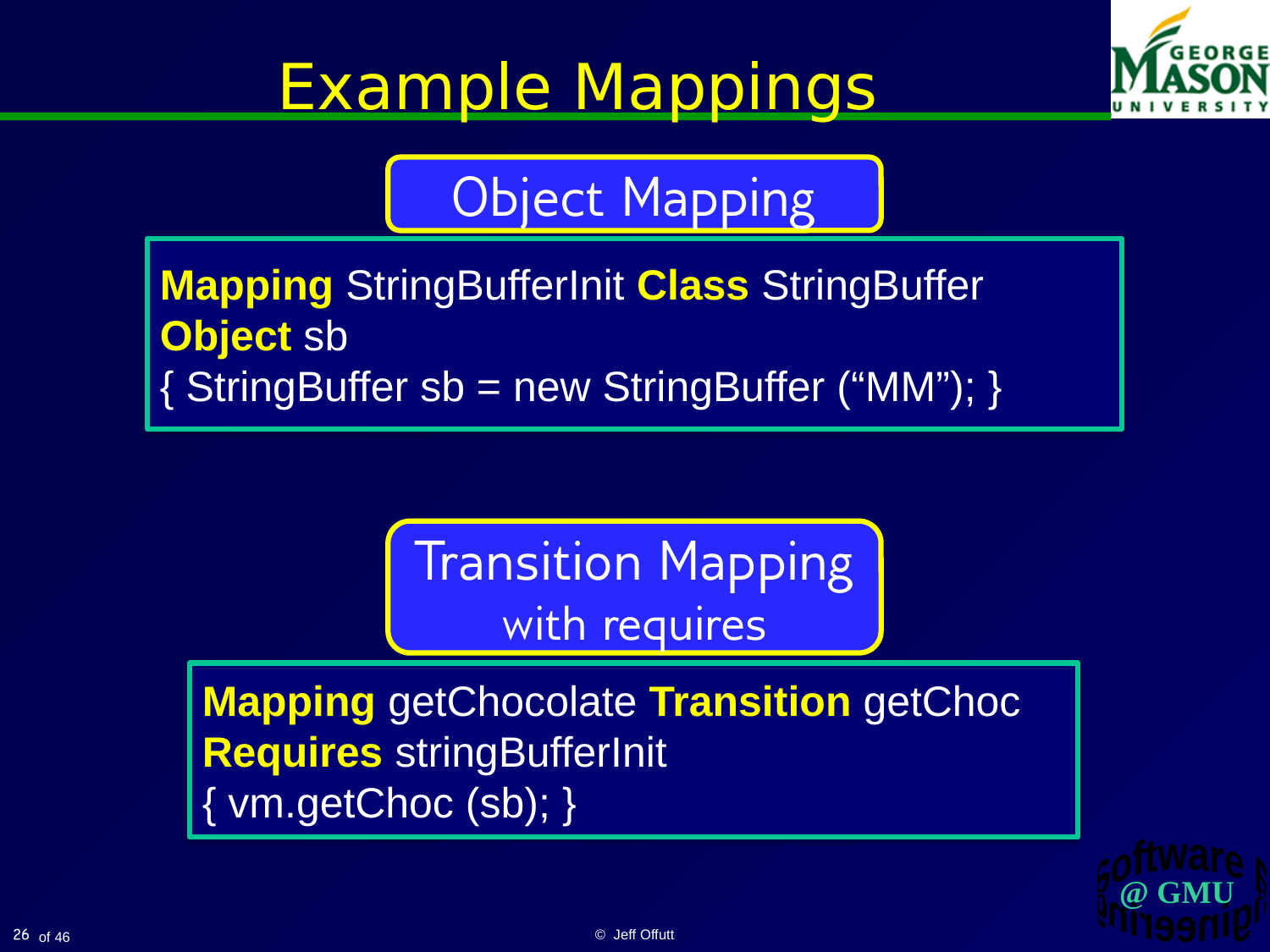

# Example Mappings
Object Mapping
Mapping StringBufferInit Class StringBuffer
Object sb
{ StringBuffer sb = new StringBuffer (“MM”); }
Transition Mapping
with requires
Mapping getChocolate Transition getChoc
Requires stringBufferInit
{ vm.getChoc (sb); }
26
©  Jeff Offutt